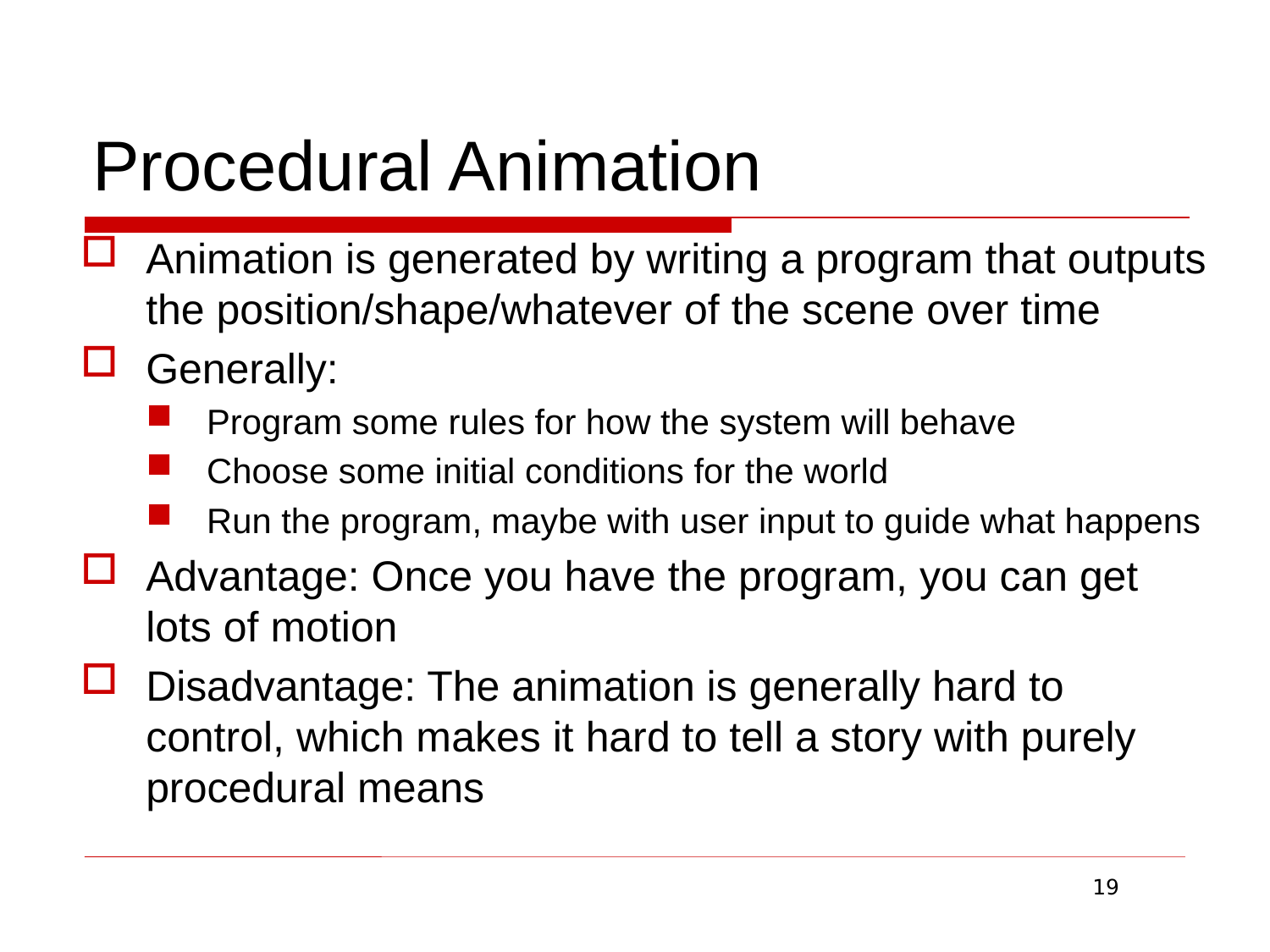

# Procedural Animation
Animation is generated by writing a program that outputs the position/shape/whatever of the scene over time
Generally:
Program some rules for how the system will behave
Choose some initial conditions for the world
Run the program, maybe with user input to guide what happens
Advantage: Once you have the program, you can get lots of motion
Disadvantage: The animation is generally hard to control, which makes it hard to tell a story with purely procedural means
19